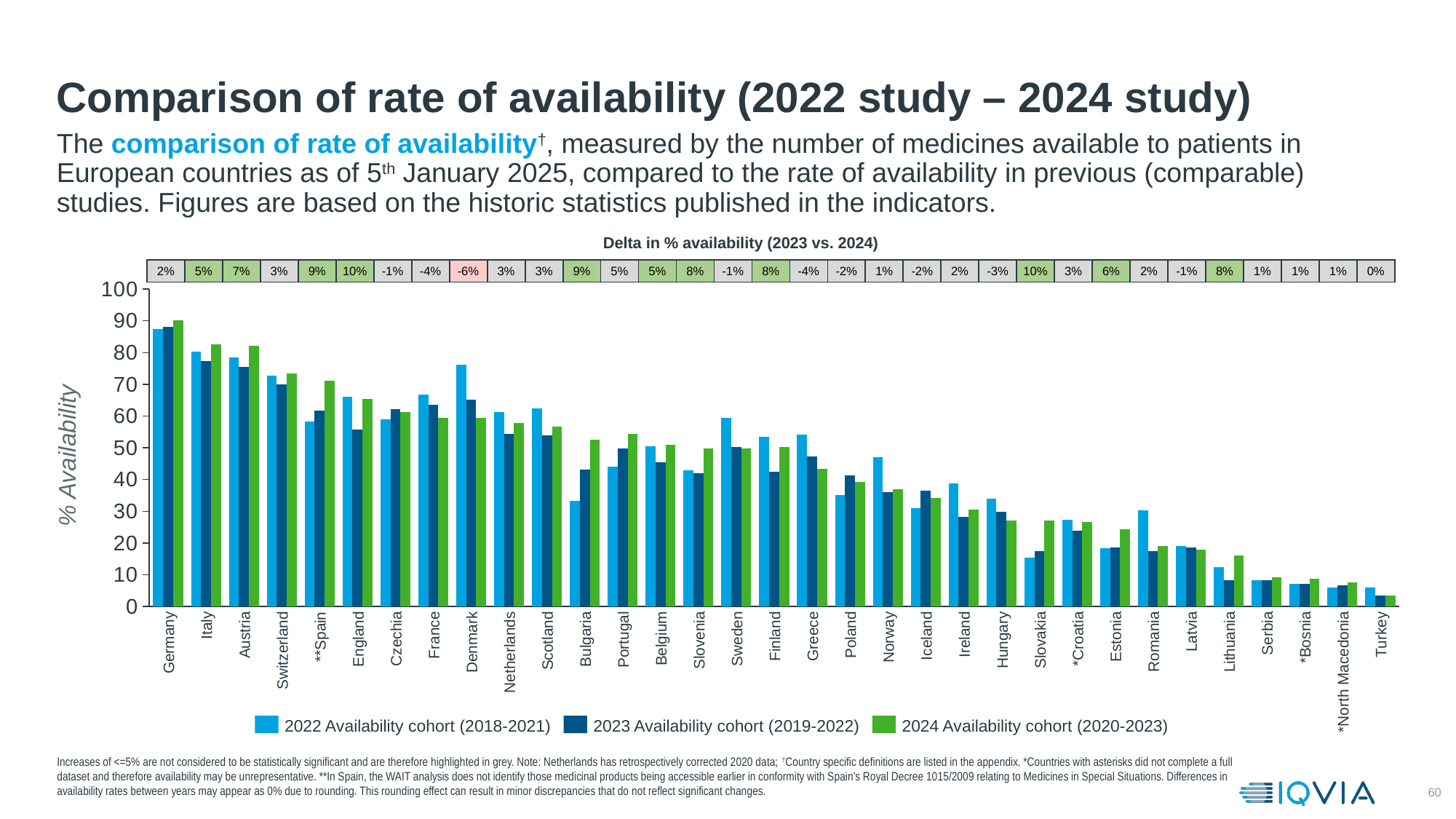

# Comparison of rate of availability (2022 study – 2024 study)
The comparison of rate of availability†, measured by the number of medicines available to patients in European countries as of 5th January 2025, compared to the rate of availability in previous (comparable) studies. Figures are based on the historic statistics published in the indicators.
Delta in % availability (2023 vs. 2024)
| 2% | 5% | 7% | 3% | 9% | 10% | -1% | -4% | -6% | 3% | 3% | 9% | 5% | 5% | 8% | -1% | 8% | -4% | -2% | 1% | -2% | 2% | -3% | 10% | 3% | 6% | 2% | -1% | 8% | 1% | 1% | 1% | 0% |
| --- | --- | --- | --- | --- | --- | --- | --- | --- | --- | --- | --- | --- | --- | --- | --- | --- | --- | --- | --- | --- | --- | --- | --- | --- | --- | --- | --- | --- | --- | --- | --- | --- |

### Chart

| Category |  |  |  |
|---|---|---|---|
% Availability
Czechia
Denmark
Netherlands
Scotland
Bulgaria
Hungary
Germany
Austria
Switzerland
**Spain
England
France
Portugal
Belgium
Slovenia
Finland
Greece
Poland
Norway
Iceland
Slovakia
*Croatia
Estonia
Romania
Latvia
Lithuania
*Bosnia
*North Macedonia
Turkey
Italy
Sweden
Ireland
Serbia
2022 Availability cohort (2018-2021)
2023 Availability cohort (2019-2022)
2024 Availability cohort (2020-2023)

Increases of <=5% are not considered to be statistically significant and are therefore highlighted in grey. Note: Netherlands has retrospectively corrected 2020 data; †Country specific definitions are listed in the appendix. *Countries with asterisks did not complete a full dataset and therefore availability may be unrepresentative. **In Spain, the WAIT analysis does not identify those medicinal products being accessible earlier in conformity with Spain's Royal Decree 1015/2009 relating to Medicines in Special Situations. Differences in availability rates between years may appear as 0% due to rounding. This rounding effect can result in minor discrepancies that do not reflect significant changes.